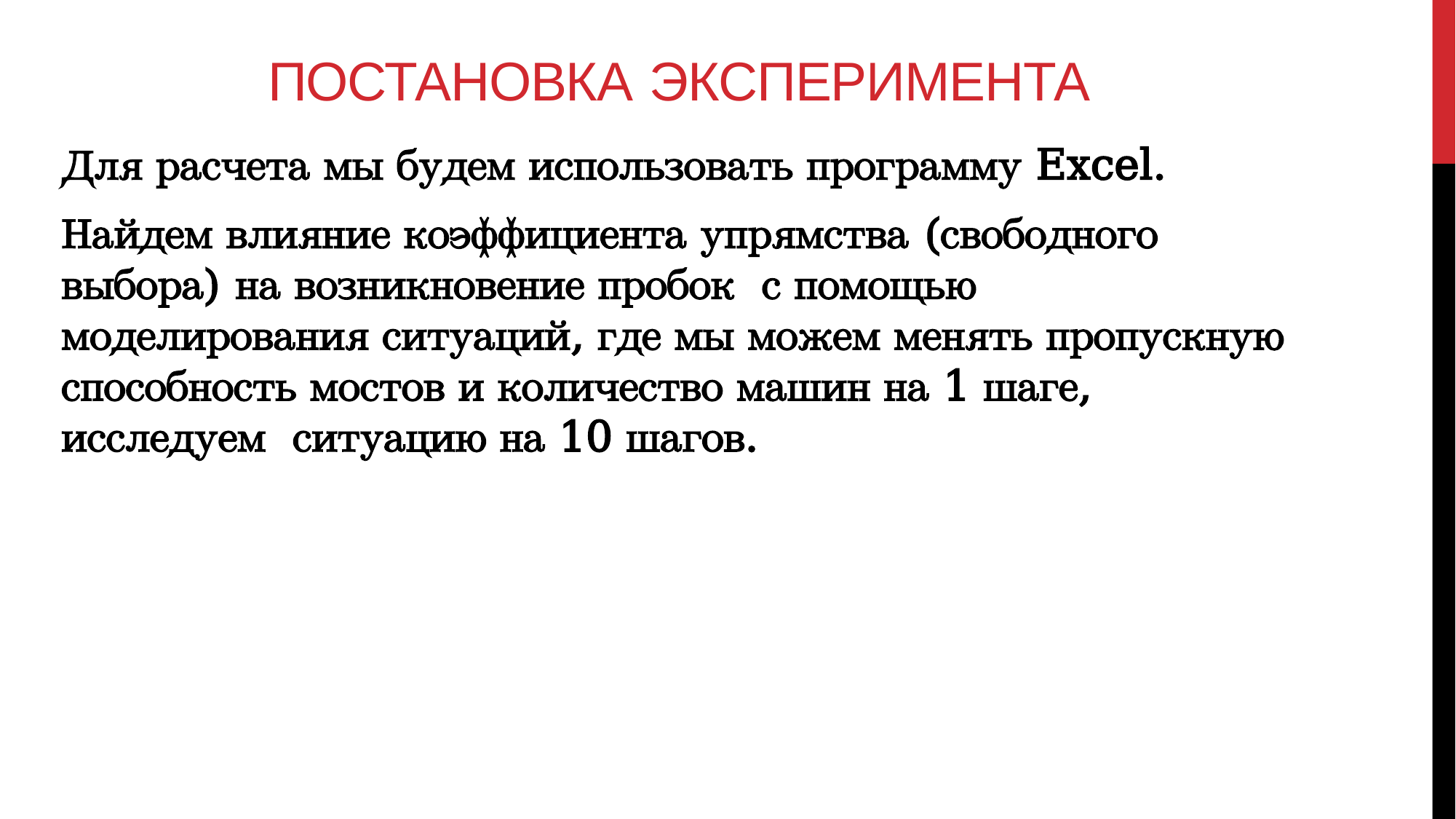

# Постановка эксперимента
Для расчета мы будем использовать программу Excel.
Найдем влияние коэффициента упрямства (свободного выбора) на возникновение пробок  с помощью моделирования ситуаций, где мы можем менять пропускную способность мостов и количество машин на 1 шаге, исследуем  ситуацию на 10 шагов.